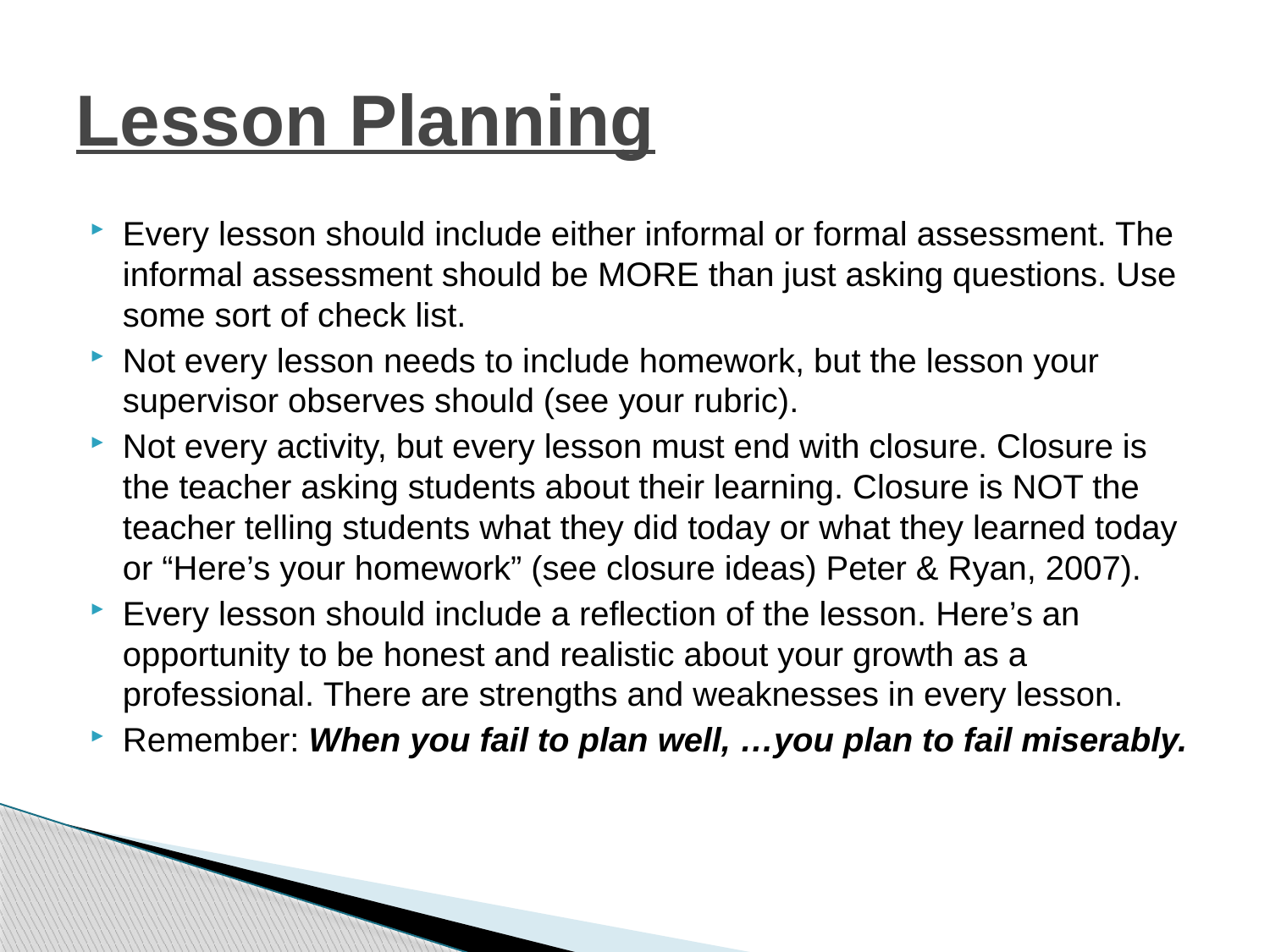

# Lesson Planning
Every lesson should include either informal or formal assessment. The informal assessment should be MORE than just asking questions. Use some sort of check list.
Not every lesson needs to include homework, but the lesson your supervisor observes should (see your rubric).
Not every activity, but every lesson must end with closure. Closure is the teacher asking students about their learning. Closure is NOT the teacher telling students what they did today or what they learned today or “Here’s your homework” (see closure ideas) Peter & Ryan, 2007).
Every lesson should include a reflection of the lesson. Here’s an opportunity to be honest and realistic about your growth as a professional. There are strengths and weaknesses in every lesson.
Remember: When you fail to plan well, …you plan to fail miserably.